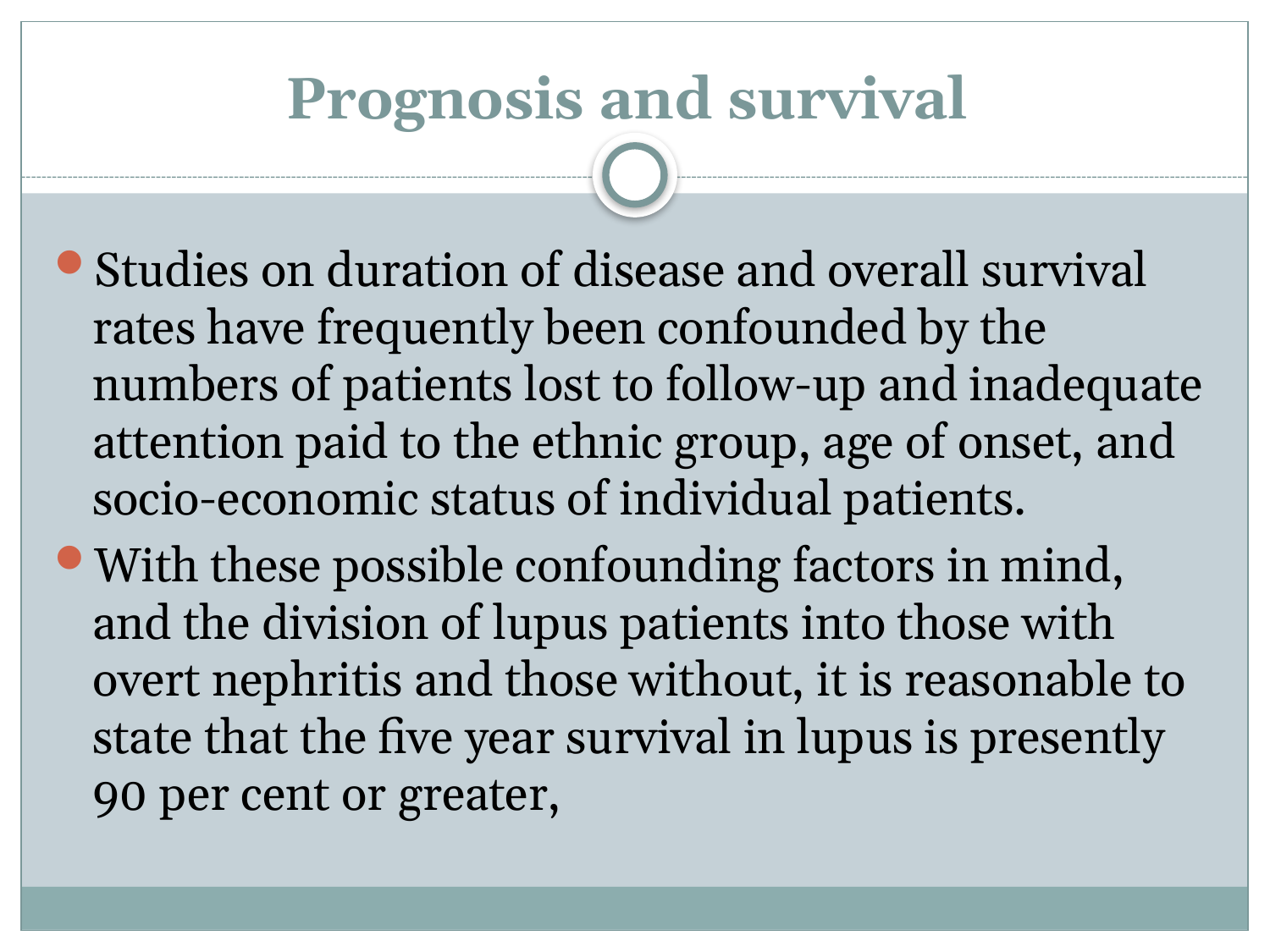

# Prognosis and survival
Studies on duration of disease and overall survival rates have frequently been confounded by the numbers of patients lost to follow-up and inadequate attention paid to the ethnic group, age of onset, and socio-economic status of individual patients.
With these possible confounding factors in mind, and the division of lupus patients into those with overt nephritis and those without, it is reasonable to state that the five year survival in lupus is presently 90 per cent or greater,